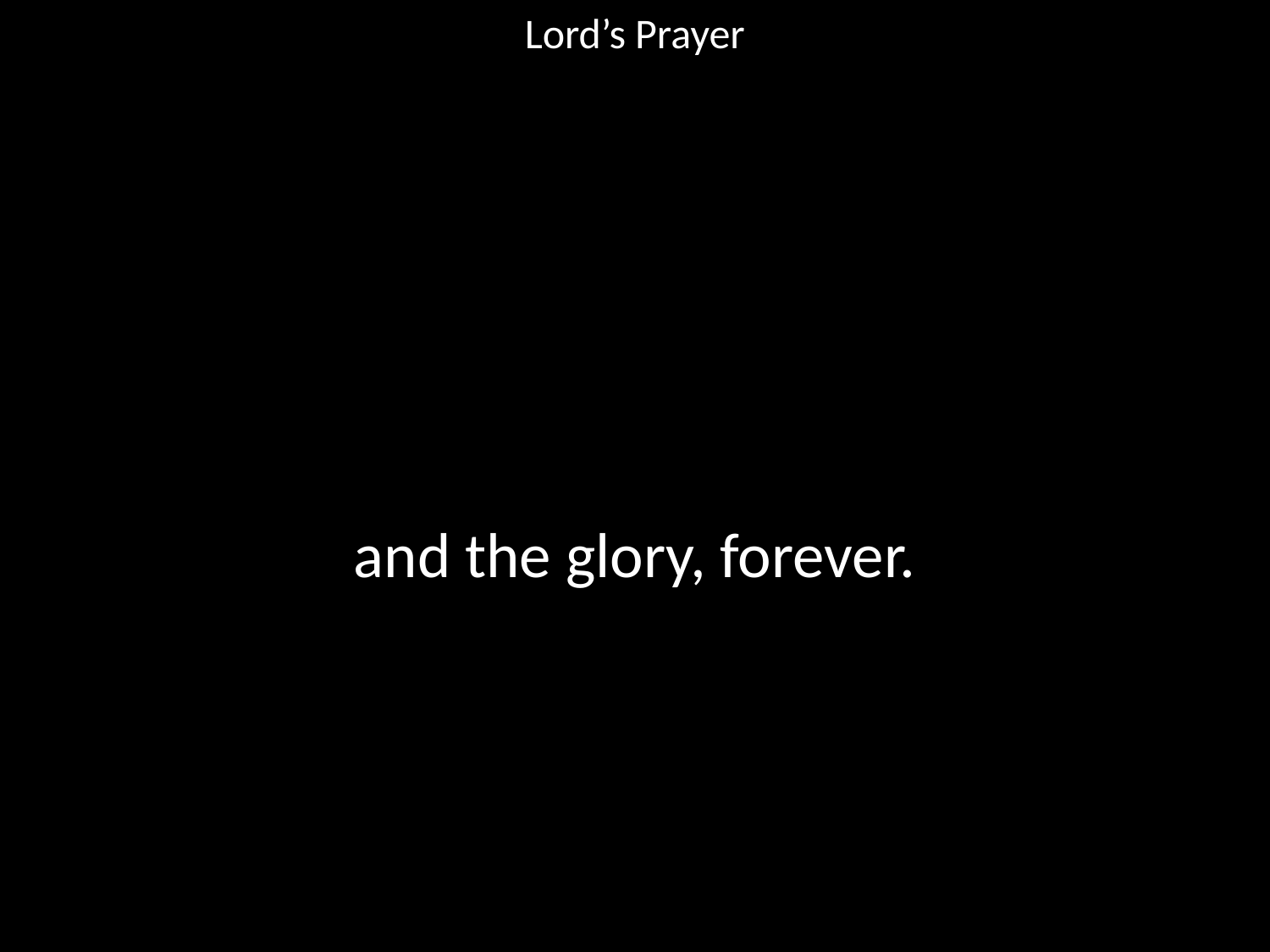

Lord’s Prayer
#
and the glory, forever.